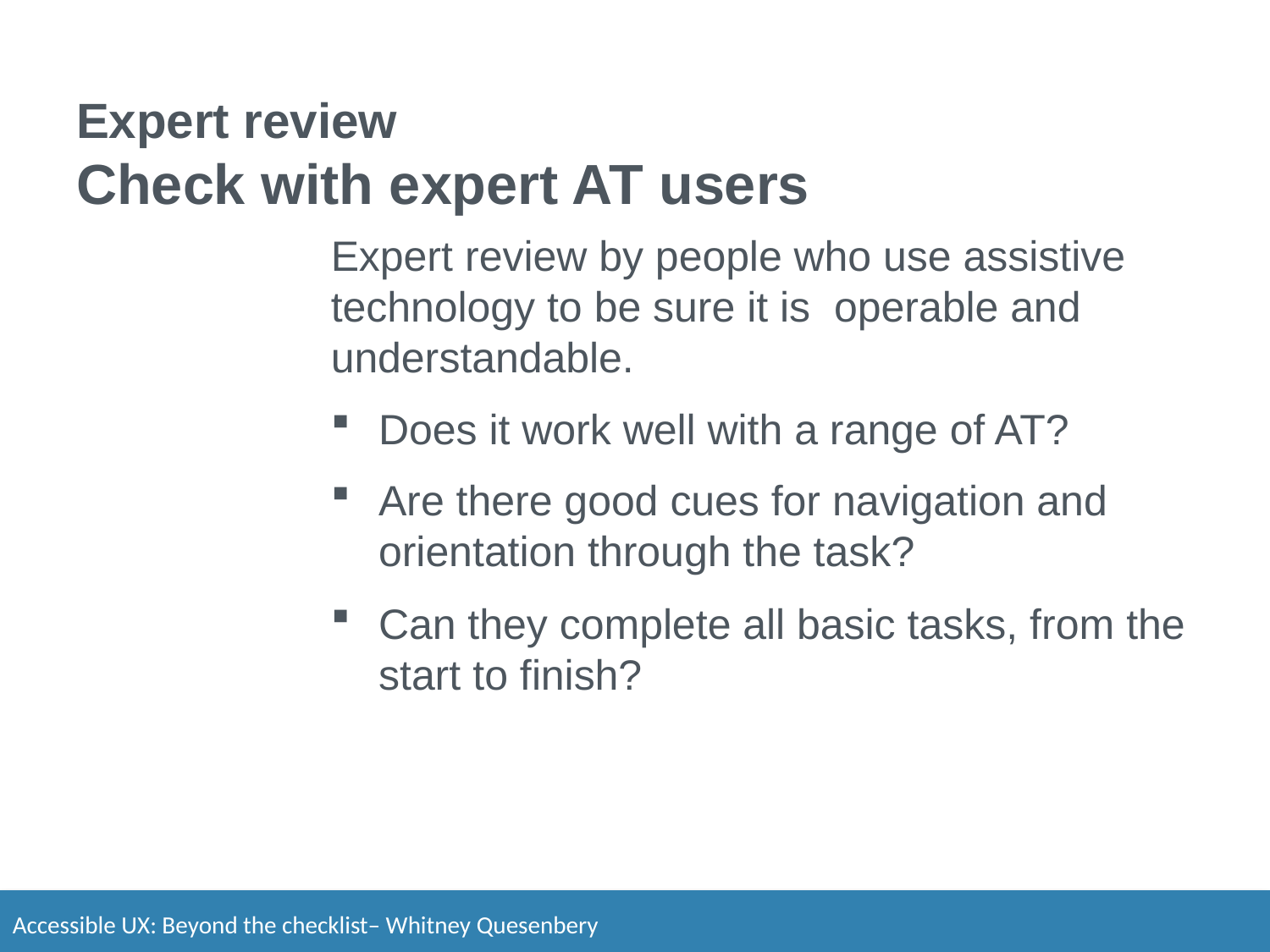

# Expert review Check with expert AT users
Expert review by people who use assistive technology to be sure it is  operable and understandable.
Does it work well with a range of AT?
Are there good cues for navigation and orientation through the task?
Can they complete all basic tasks, from the start to finish?